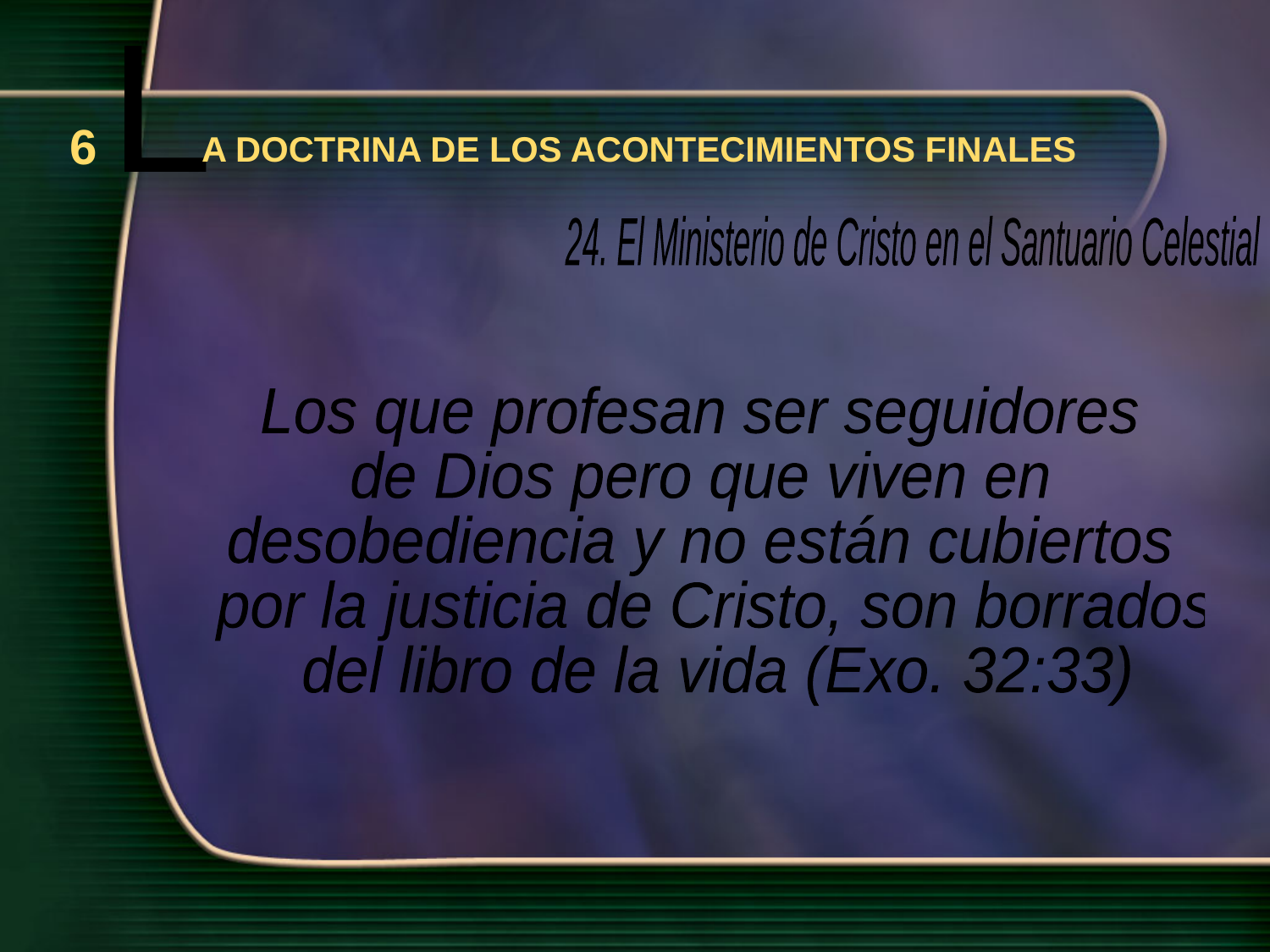

L
6
A DOCTRINA DE LOS ACONTECIMIENTOS FINALES
24. El Ministerio de Cristo en el Santuario Celestial
Los que profesan ser seguidores
de Dios pero que viven en
desobediencia y no están cubiertos
 por la justicia de Cristo, son borrados
 del libro de la vida (Exo. 32:33)